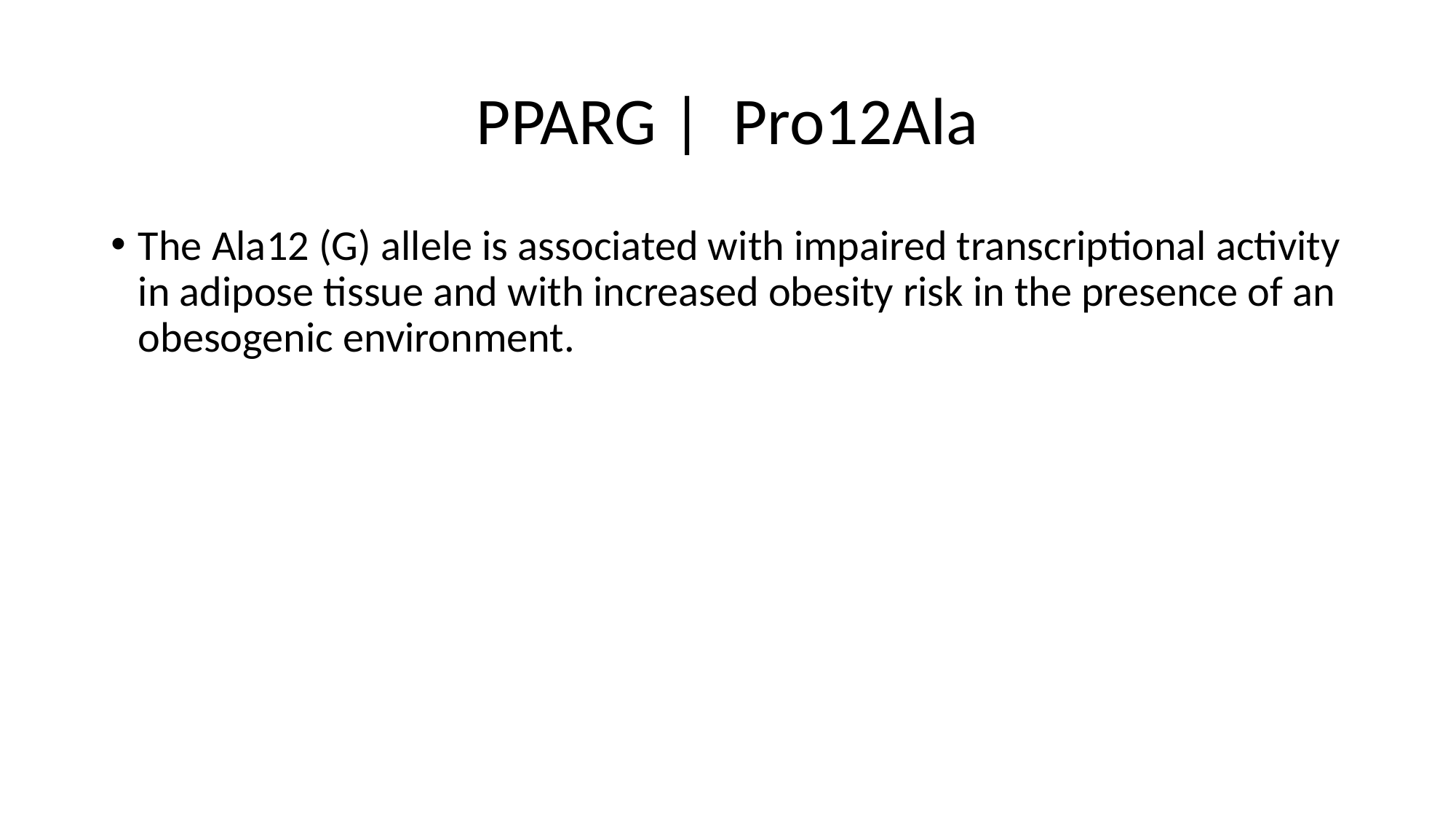

# PPARG |  Pro12Ala
The Ala12 (G) allele is associated with impaired transcriptional activity in adipose tissue and with increased obesity risk in the presence of an obesogenic environment.